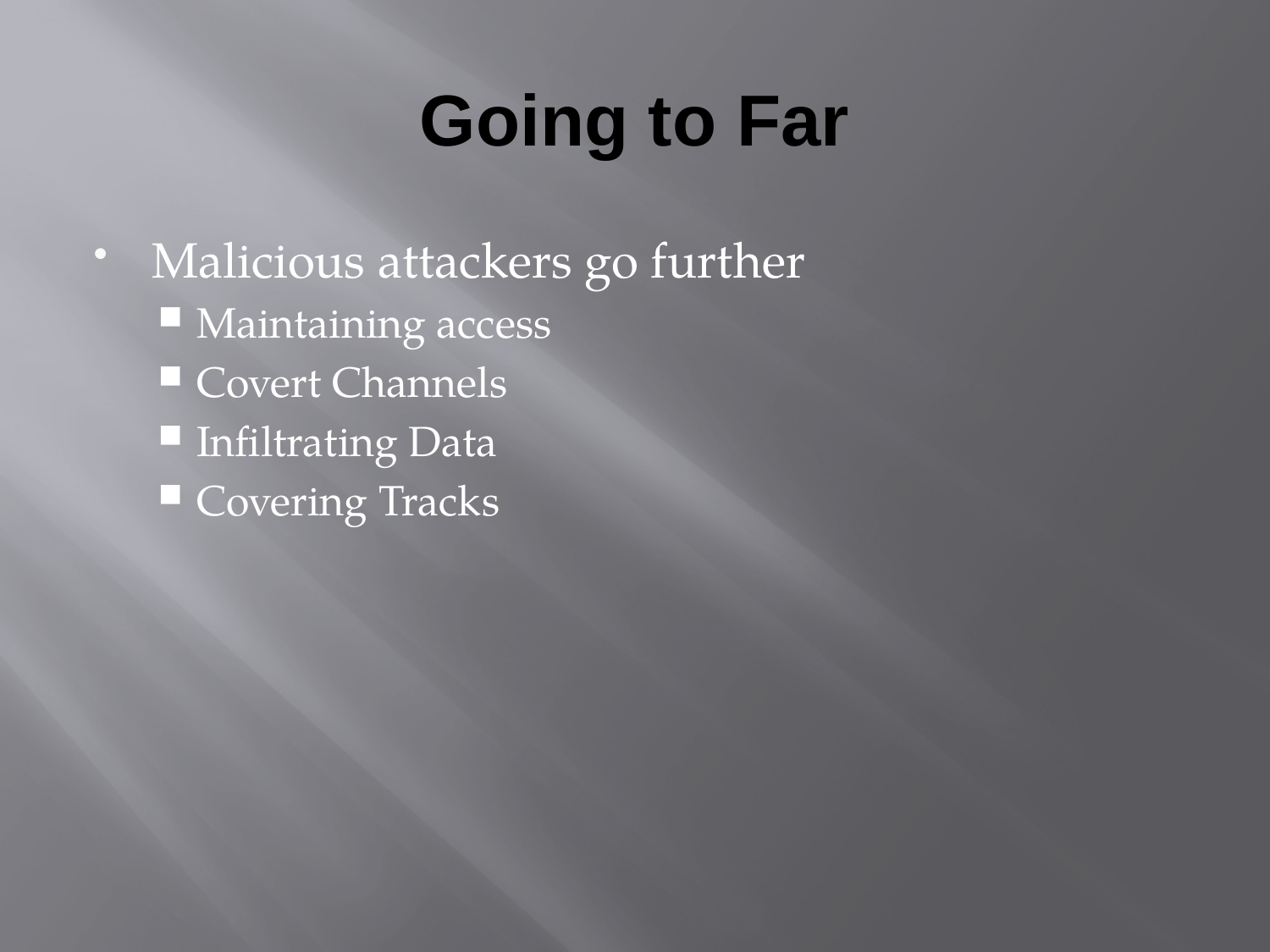

# Going to Far
Malicious attackers go further
Maintaining access
Covert Channels
Infiltrating Data
Covering Tracks